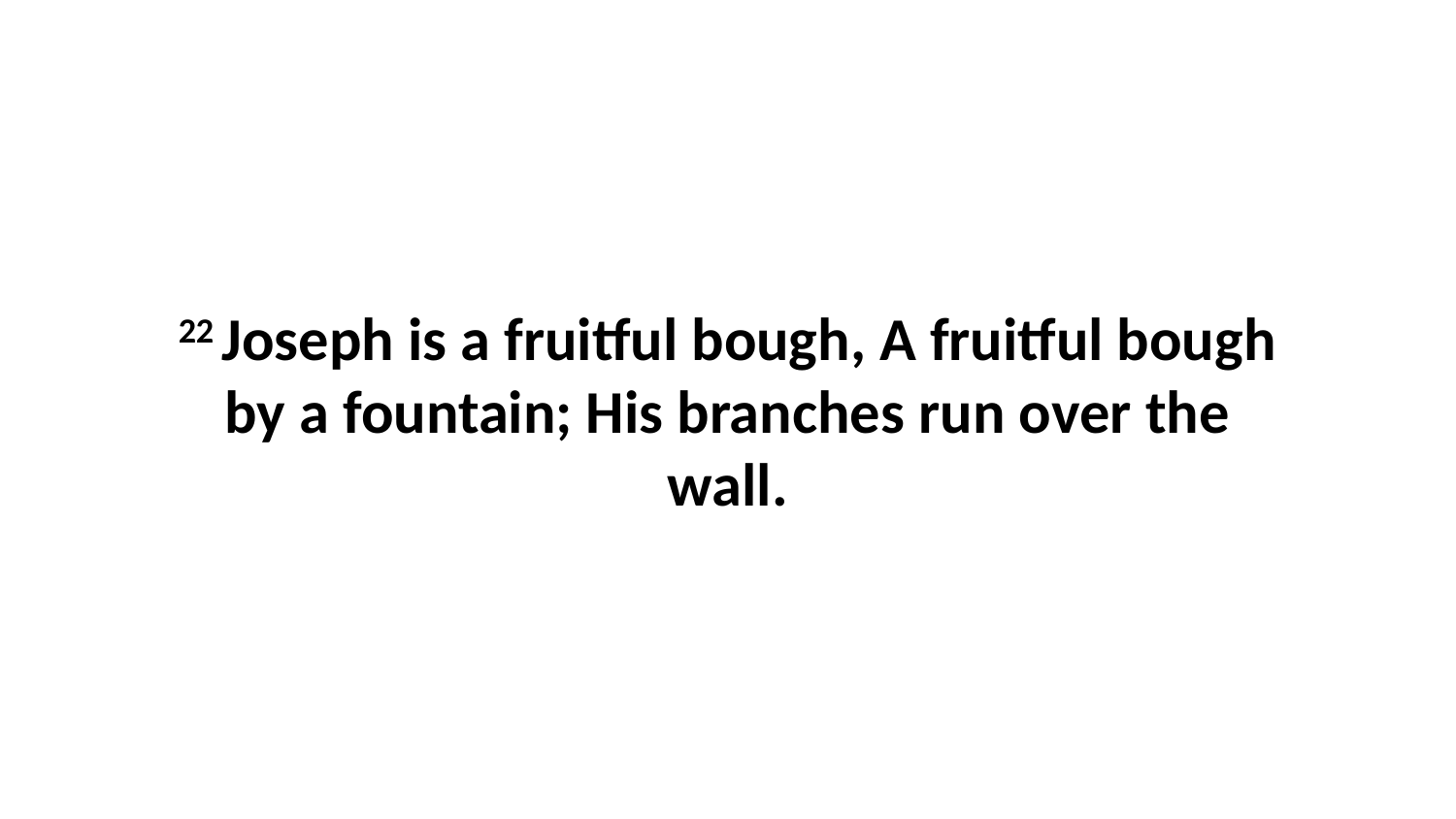

22 Joseph is a fruitful bough, A fruitful bough by a fountain; His branches run over the wall.